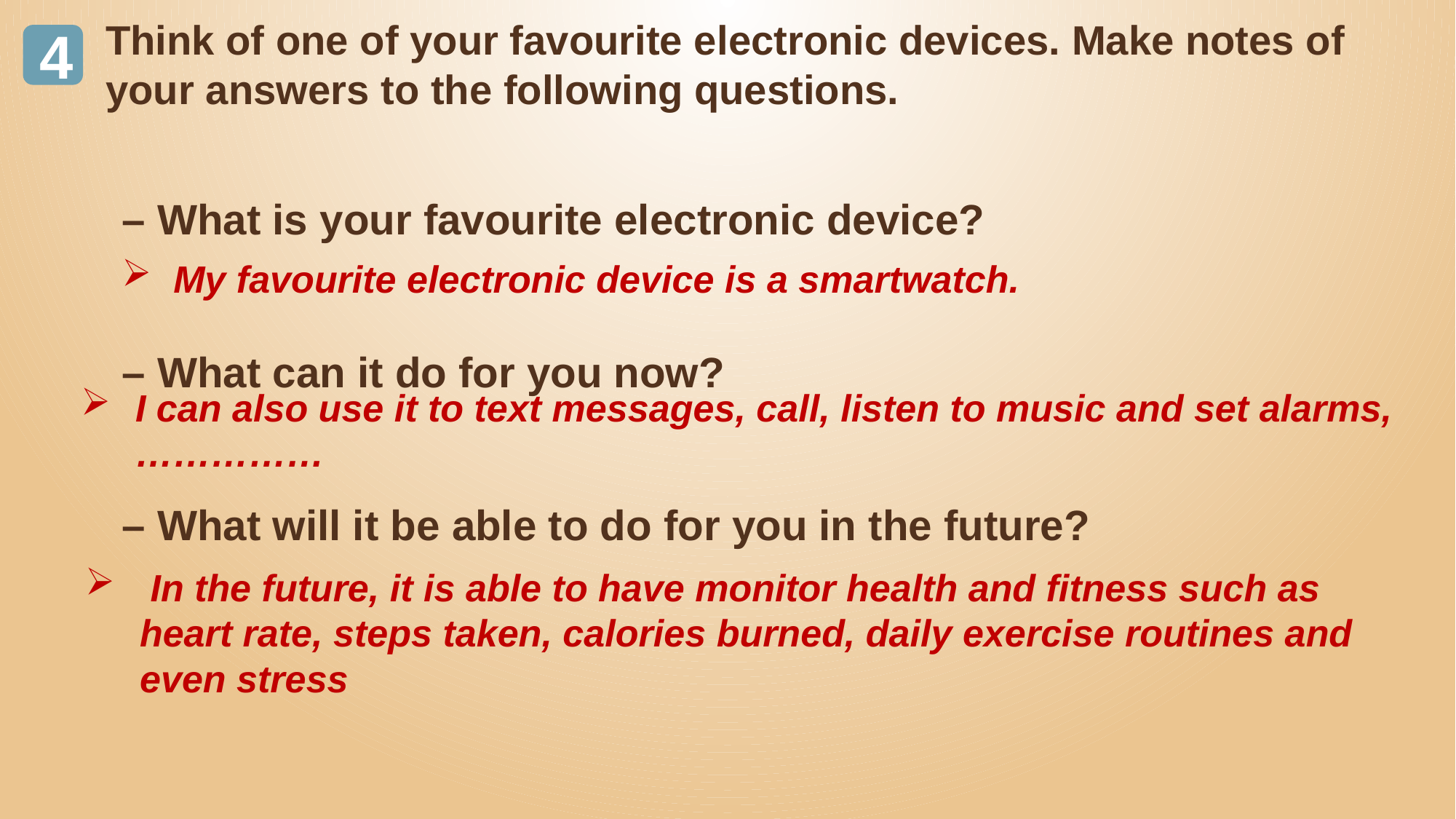

Think of one of your favourite electronic devices. Make notes of your answers to the following questions.
4

– What is your favourite electronic device?

– What can it do for you now?

– What will it be able to do for you in the future?
 My favourite electronic device is a smartwatch.
I can also use it to text messages, call, listen to music and set alarms, ……………
 In the future, it is able to have monitor health and fitness such as heart rate, steps taken, calories burned, daily exercise routines and even stress